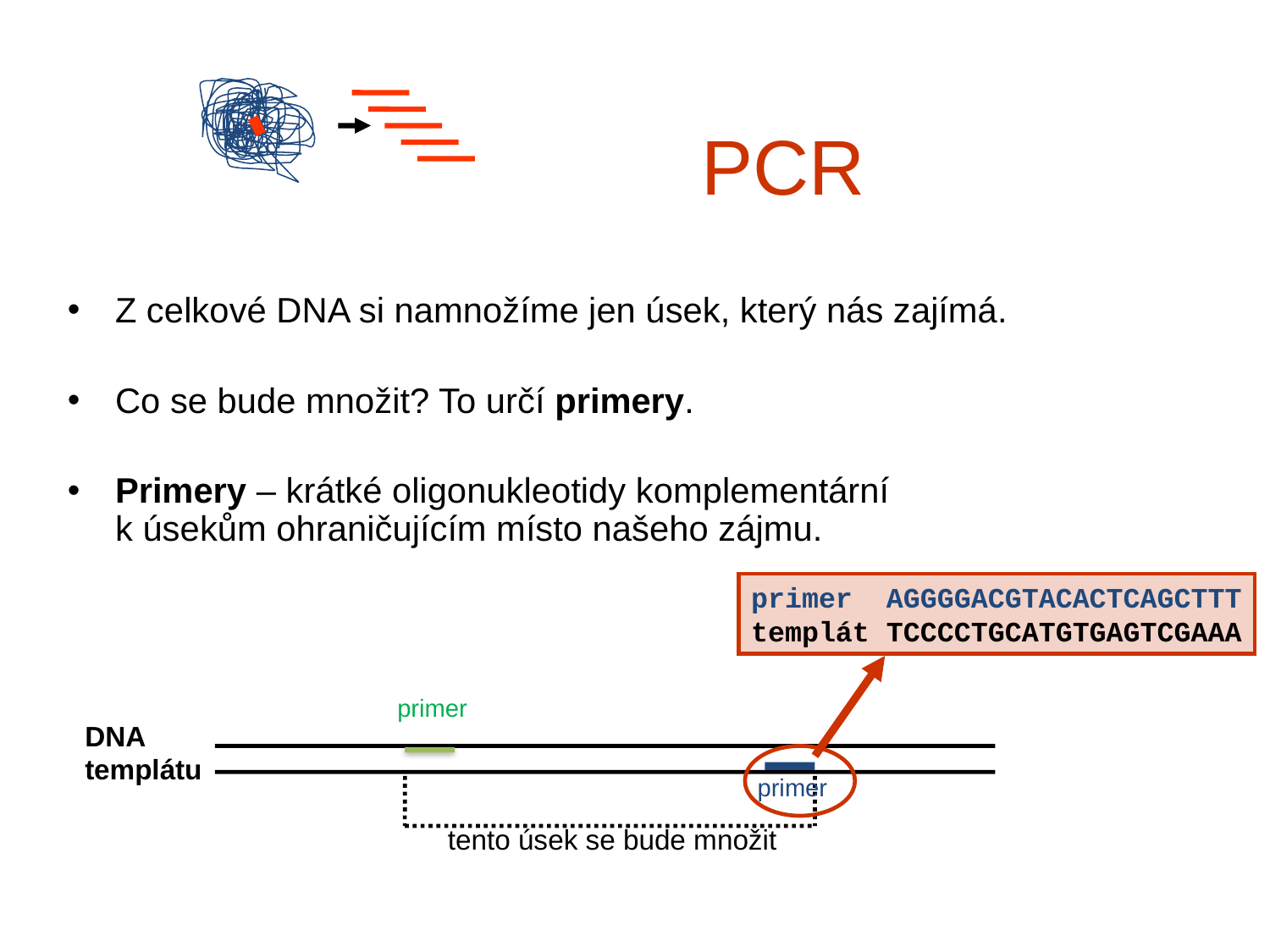

# PCR

Z celkové DNA si namnožíme jen úsek, který nás zajímá.

Co se bude množit? To určí primery.

Primery – krátké oligonukleotidy komplementární
k úsekům ohraničujícím místo našeho zájmu.

primer  AGGGGACGTACACTCAGCTTT
templát TCCCCTGCATGTGAGTCGAAA

primer
DNA
templátu

primer

tento úsek se bude množit